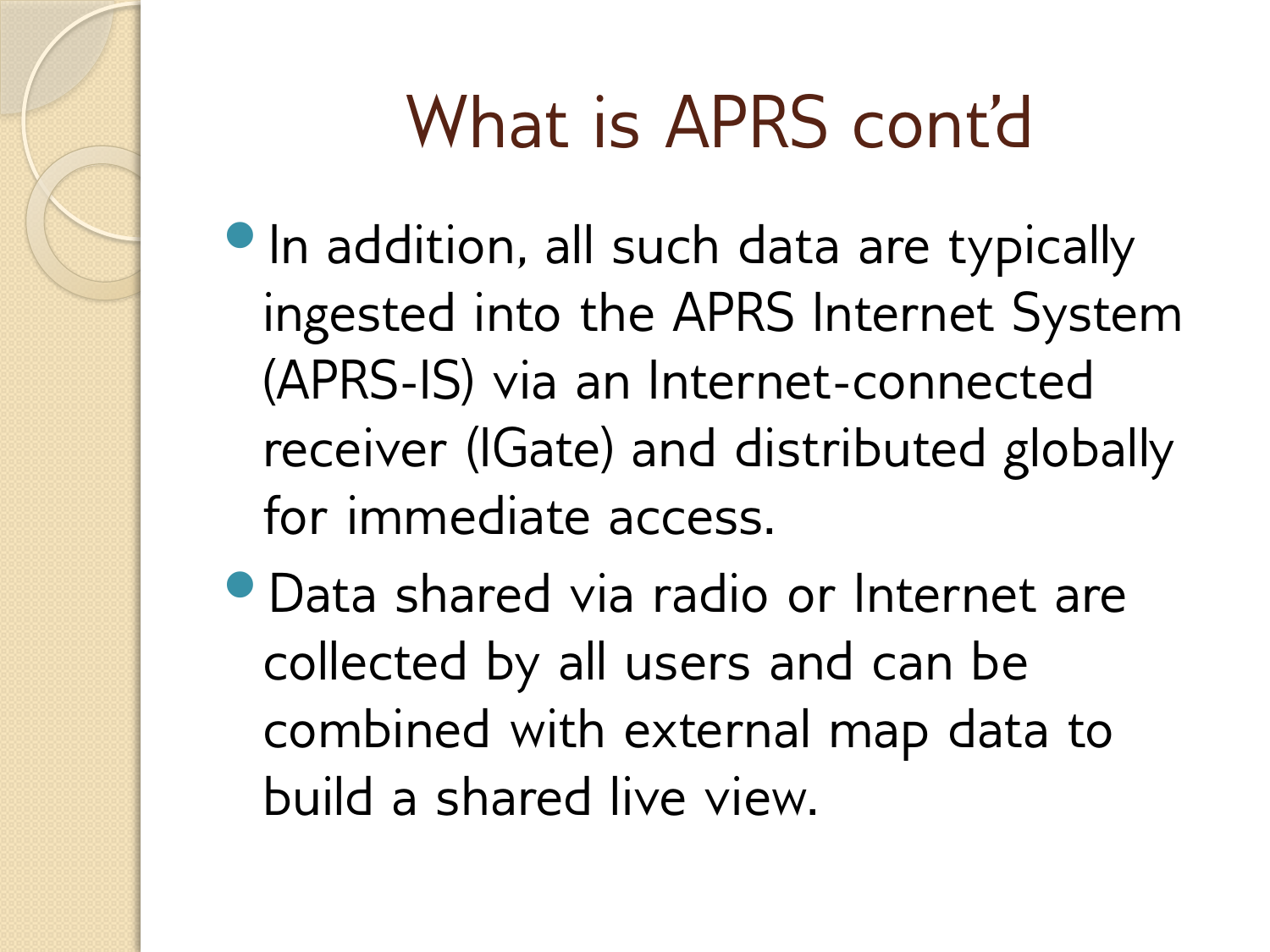

# What is APRS cont’d
In addition, all such data are typically ingested into the APRS Internet System (APRS-IS) via an Internet-connected receiver (IGate) and distributed globally for immediate access.
Data shared via radio or Internet are collected by all users and can be combined with external map data to build a shared live view.